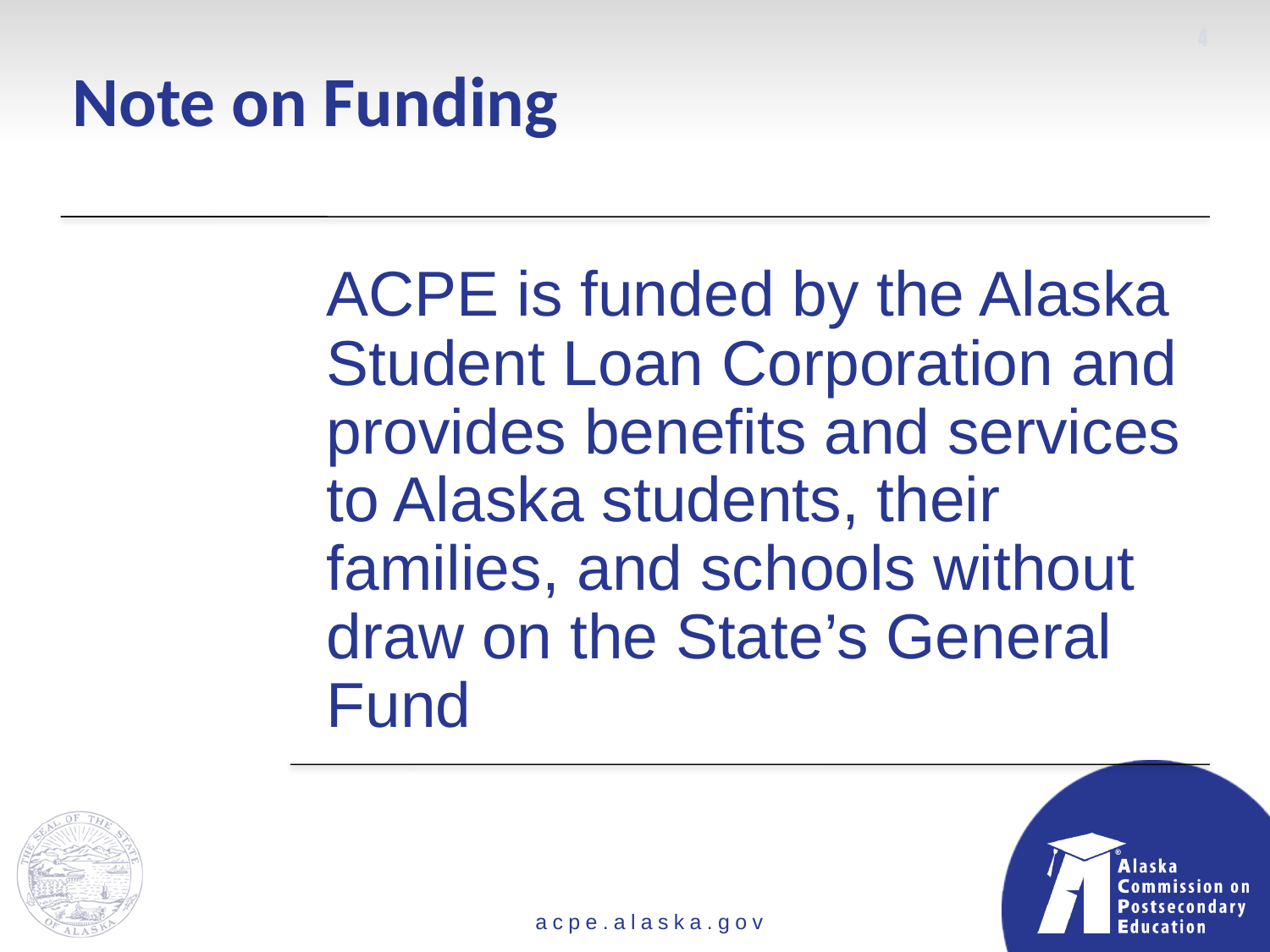

4
# Note on Funding

ACPE is funded by the Alaska Student Loan Corporation and provides benefits and services to Alaska students, their families, and schools without draw on the State’s General Fund